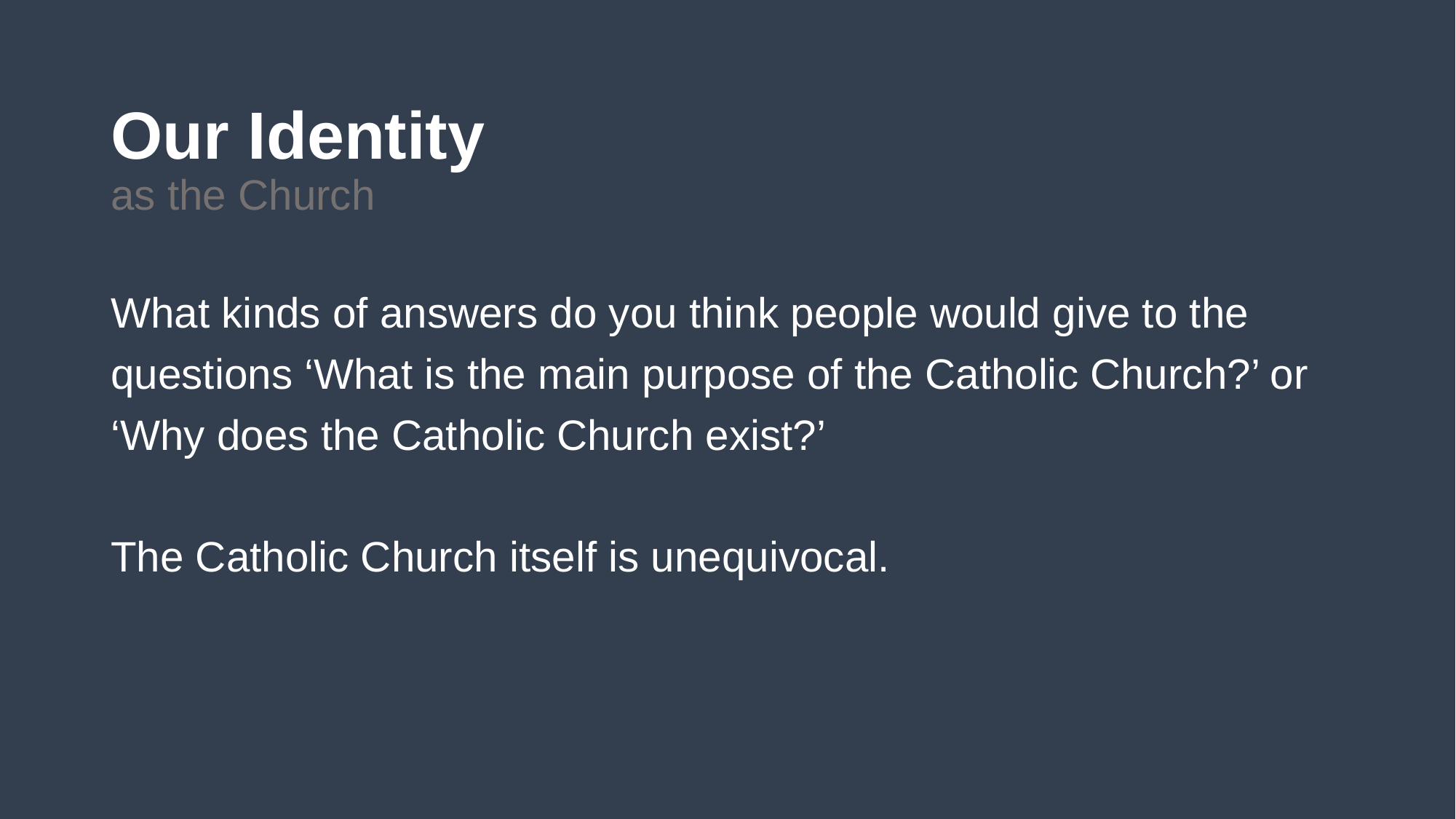

# Our Identity as the Church
What kinds of answers do you think people would give to the questions ‘What is the main purpose of the Catholic Church?’ or ‘Why does the Catholic Church exist?’
The Catholic Church itself is unequivocal.